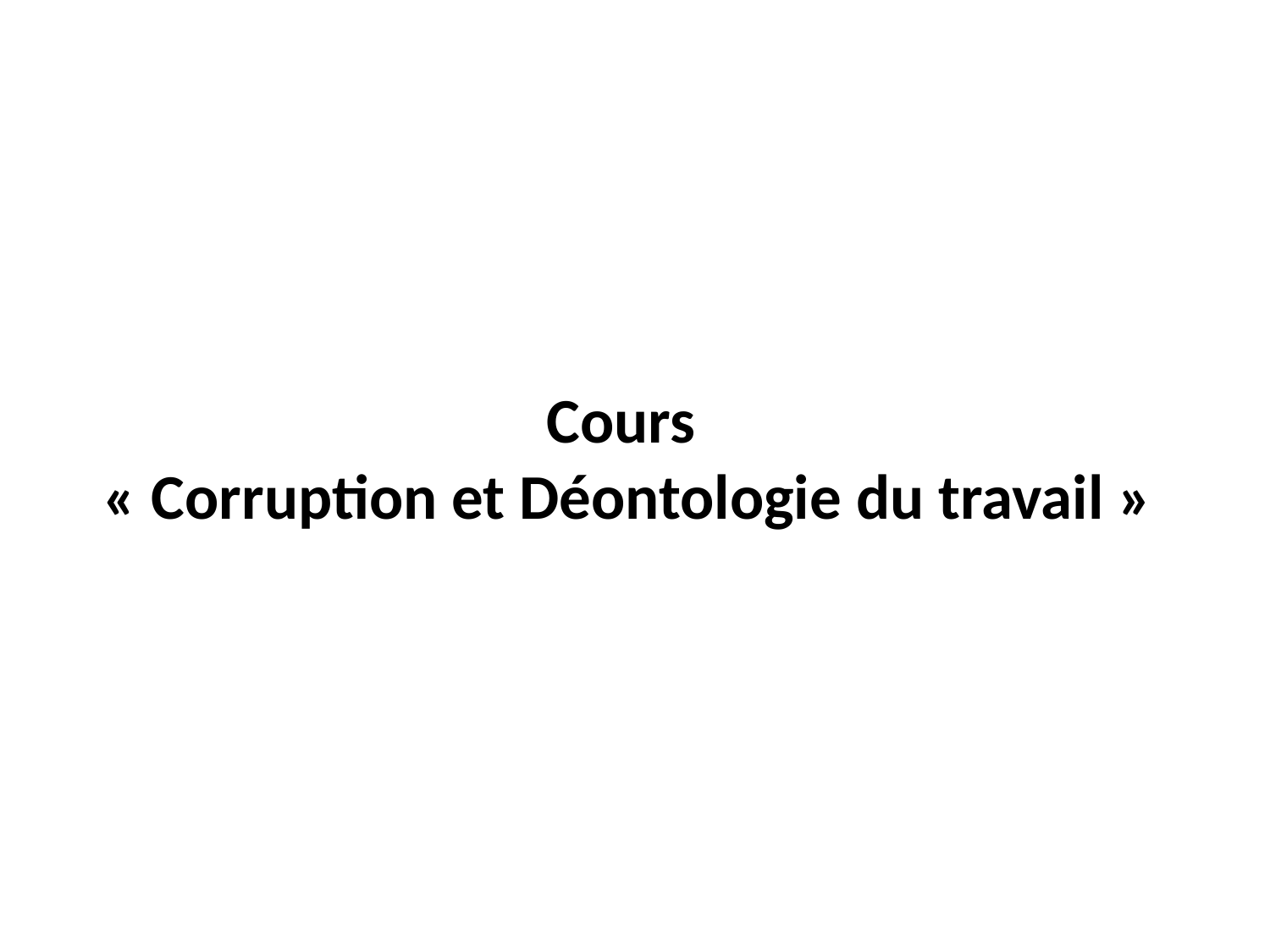

# Cours « Corruption et Déontologie du travail »